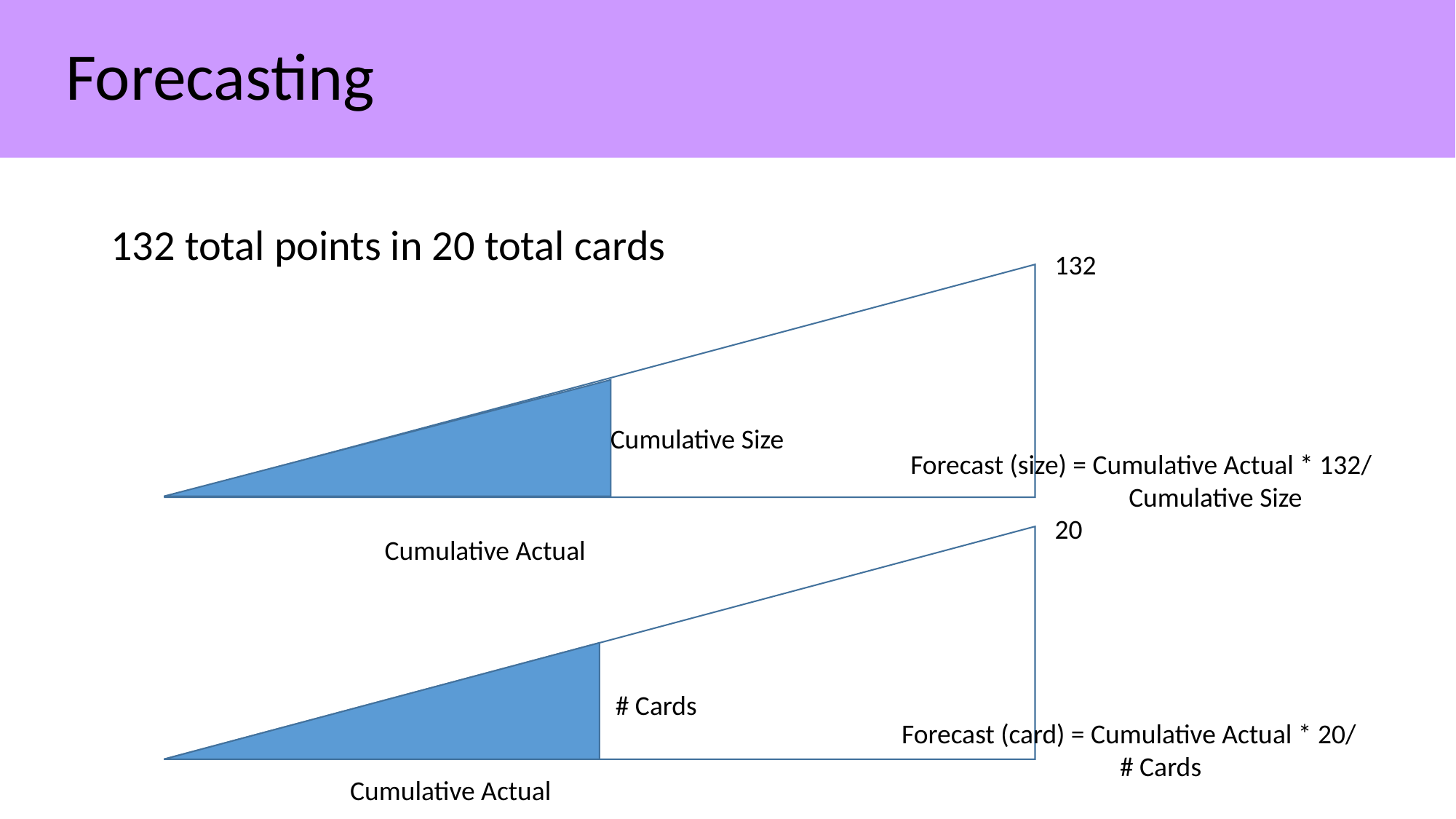

# Forecasting
132 total points in 20 total cards
132

Cumulative Size
Forecast (size) = Cumulative Actual * 132/ 		Cumulative Size
20

Cumulative Actual

# Cards
Forecast (card) = Cumulative Actual * 20/ 		# Cards
Cumulative Actual